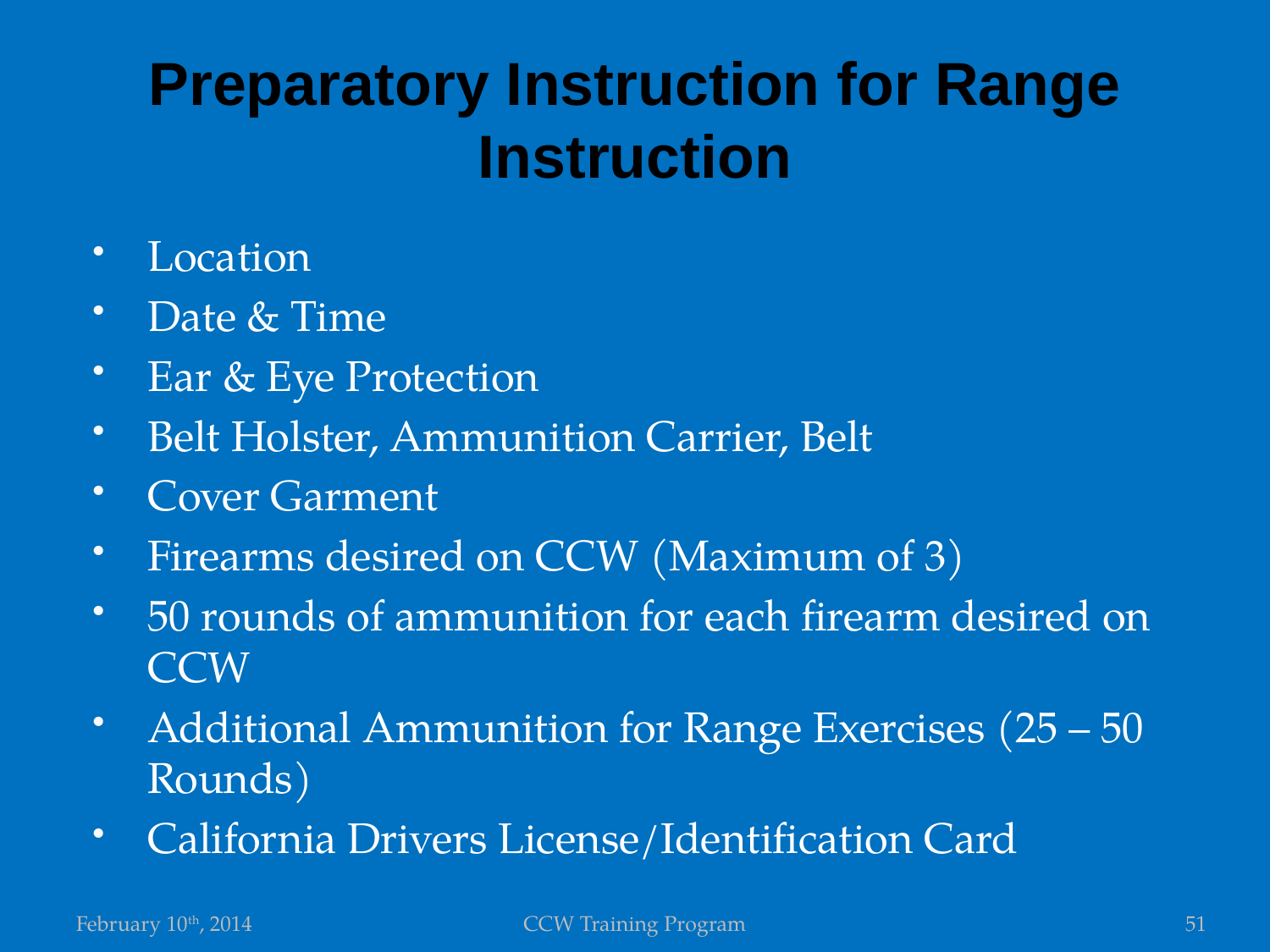

# Preparatory Instruction for Range Instruction
Location
Date & Time
Ear & Eye Protection
Belt Holster, Ammunition Carrier, Belt
Cover Garment
Firearms desired on CCW (Maximum of 3)
50 rounds of ammunition for each firearm desired on CCW
Additional Ammunition for Range Exercises (25 – 50 Rounds)
California Drivers License/Identification Card

February 10th, 2014
CCW Training Program
51